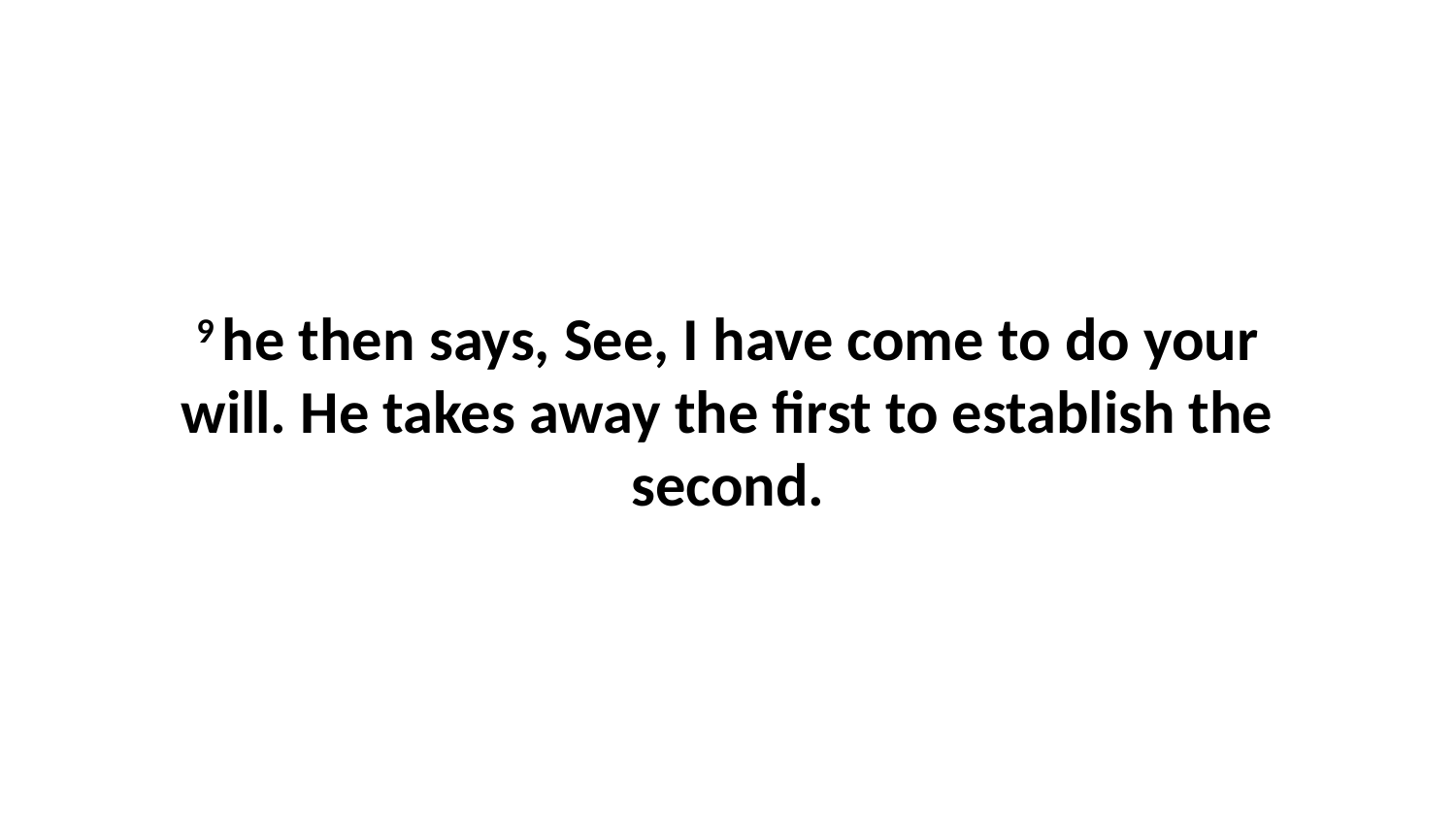

9 he then says, See, I have come to do your will. He takes away the first to establish the second.